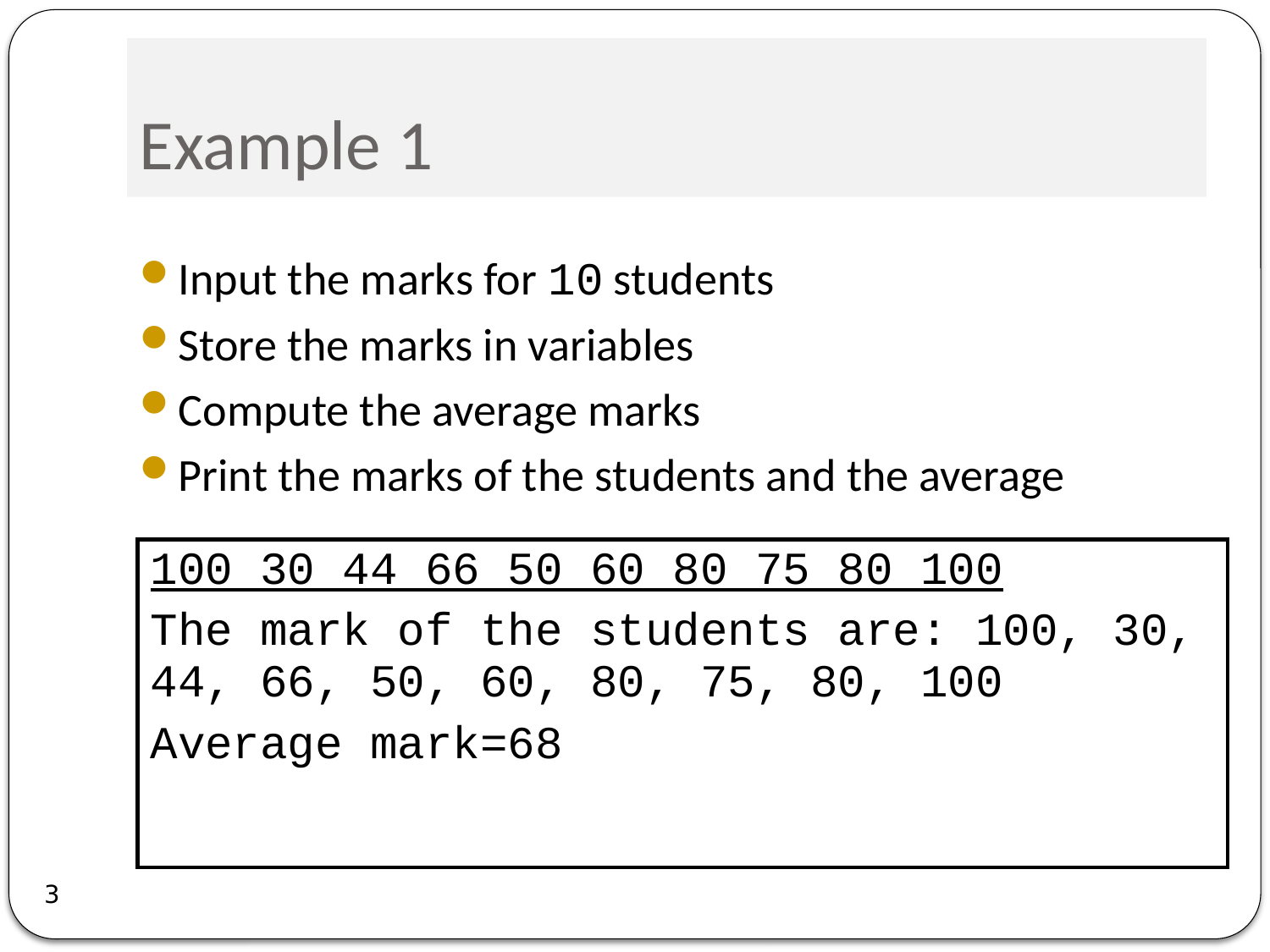

# Example 1
Input the marks for 10 students
Store the marks in variables
Compute the average marks
Print the marks of the students and the average
| 100 30 44 66 50 60 80 75 80 100 The mark of the students are: 100, 30, 44, 66, 50, 60, 80, 75, 80, 100 Average mark=68 |
| --- |
3